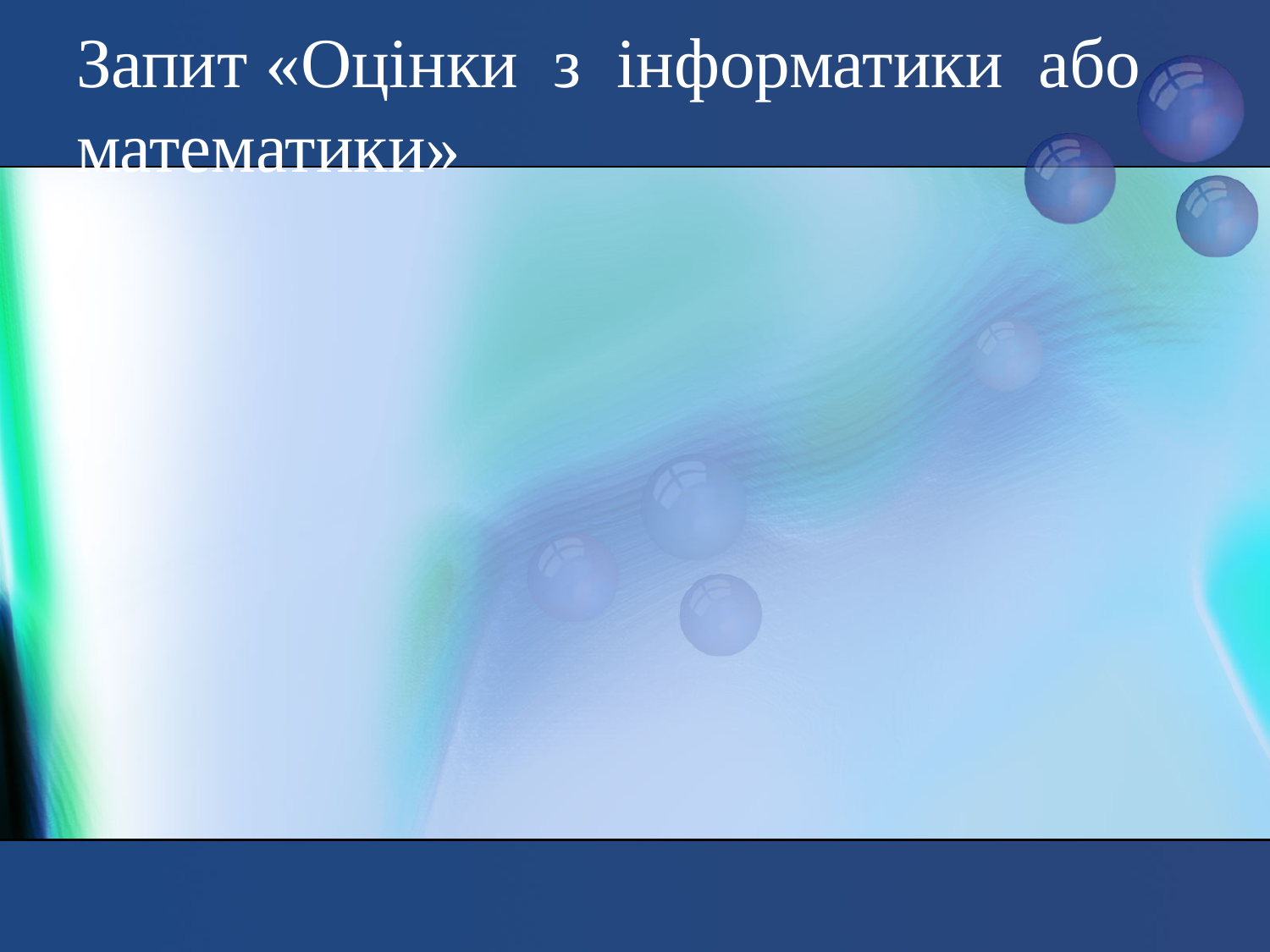

# Запит «Оцінки  з  інформатики  або математики»